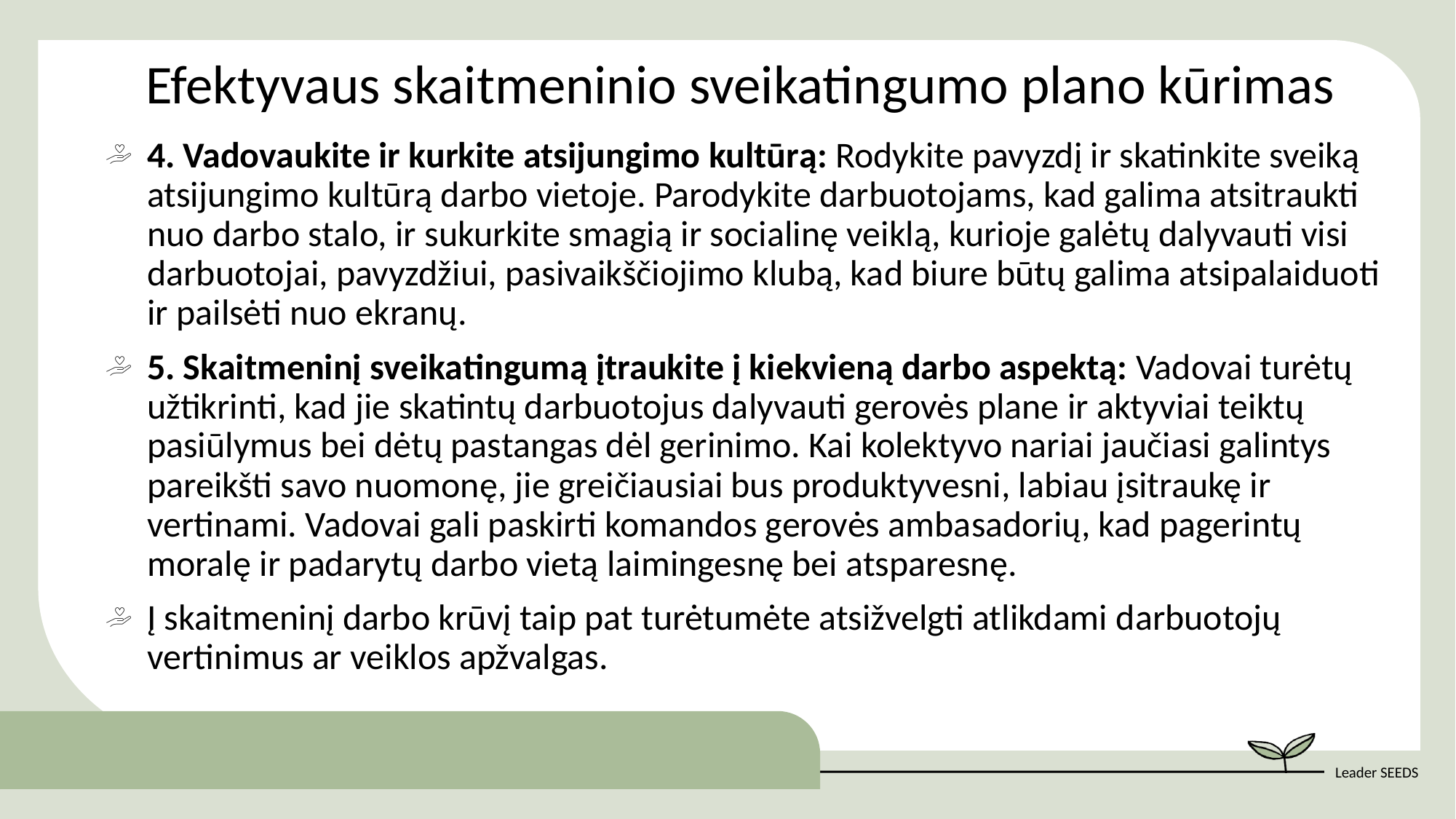

Efektyvaus skaitmeninio sveikatingumo plano kūrimas

4. Vadovaukite ir kurkite atsijungimo kultūrą: Rodykite pavyzdį ir skatinkite sveiką atsijungimo kultūrą darbo vietoje. Parodykite darbuotojams, kad galima atsitraukti nuo darbo stalo, ir sukurkite smagią ir socialinę veiklą, kurioje galėtų dalyvauti visi darbuotojai, pavyzdžiui, pasivaikščiojimo klubą, kad biure būtų galima atsipalaiduoti ir pailsėti nuo ekranų.
5. Skaitmeninį sveikatingumą įtraukite į kiekvieną darbo aspektą: Vadovai turėtų užtikrinti, kad jie skatintų darbuotojus dalyvauti gerovės plane ir aktyviai teiktų pasiūlymus bei dėtų pastangas dėl gerinimo. Kai kolektyvo nariai jaučiasi galintys pareikšti savo nuomonę, jie greičiausiai bus produktyvesni, labiau įsitraukę ir vertinami. Vadovai gali paskirti komandos gerovės ambasadorių, kad pagerintų moralę ir padarytų darbo vietą laimingesnę bei atsparesnę.
Į skaitmeninį darbo krūvį taip pat turėtumėte atsižvelgti atlikdami darbuotojų vertinimus ar veiklos apžvalgas.